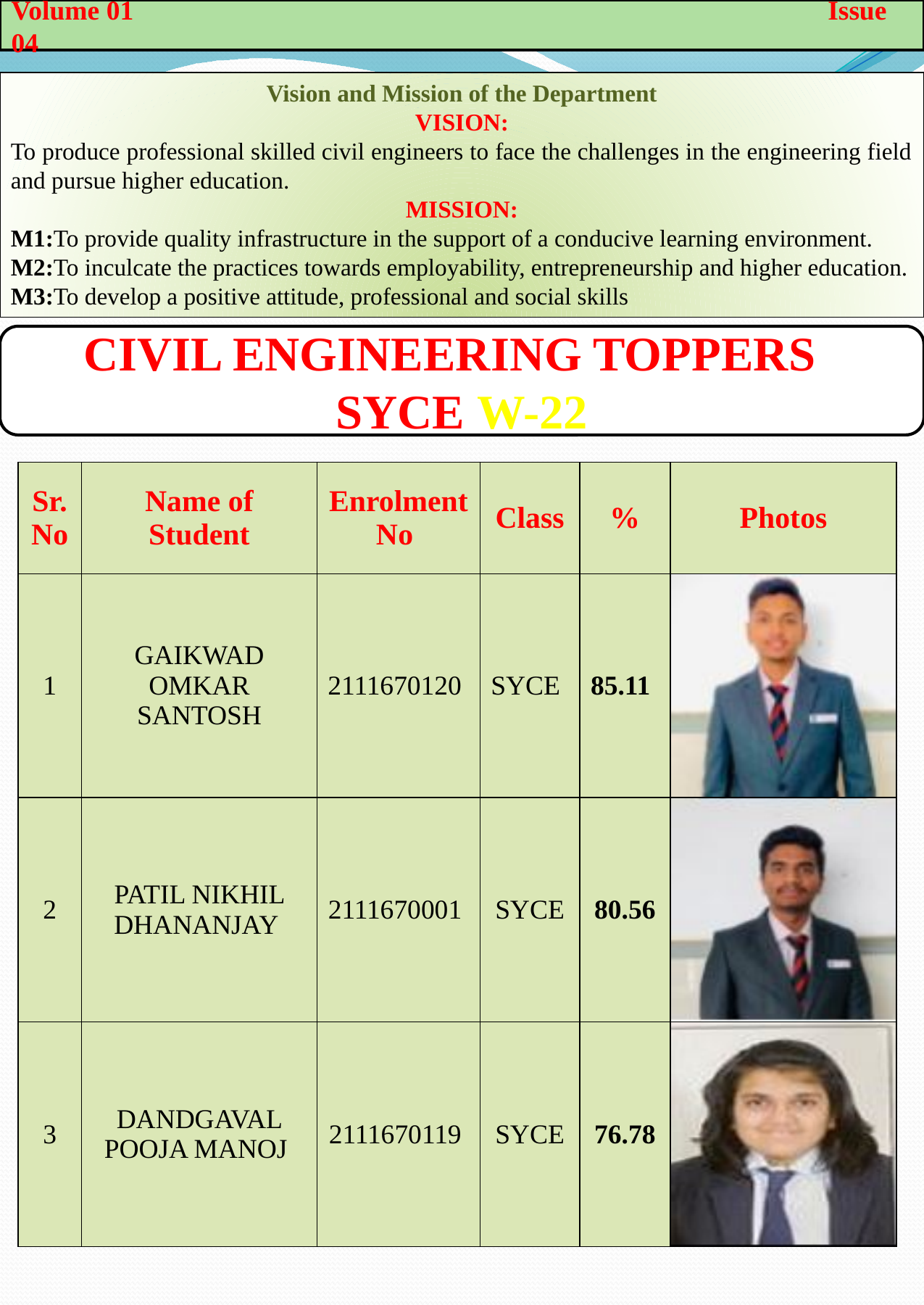

Volume 01                                                                                                     Issue 04
Vision and Mission of the Department
VISION:
To produce professional skilled civil engineers to face the challenges in the engineering field and pursue higher education.
MISSION:
M1:To provide quality infrastructure in the support of a conducive learning environment.
M2:To inculcate the practices towards employability, entrepreneurship and higher education.
M3:To develop a positive attitude, professional and social skills
Civil engineering Toppers   SYCE w-22
| Sr. No | Name of Student | Enrolment No | Class | % | Photos |
| --- | --- | --- | --- | --- | --- |
| 1 | GAIKWAD OMKAR SANTOSH | 2111670120 | SYCE | 85.11 |  |
| 2 | PATIL NIKHIL DHANANJAY | 2111670001 | SYCE | 80.56 |  |
| 3 | DANDGAVAL POOJA MANOJ | 2111670119 | SYCE | 76.78 |  |